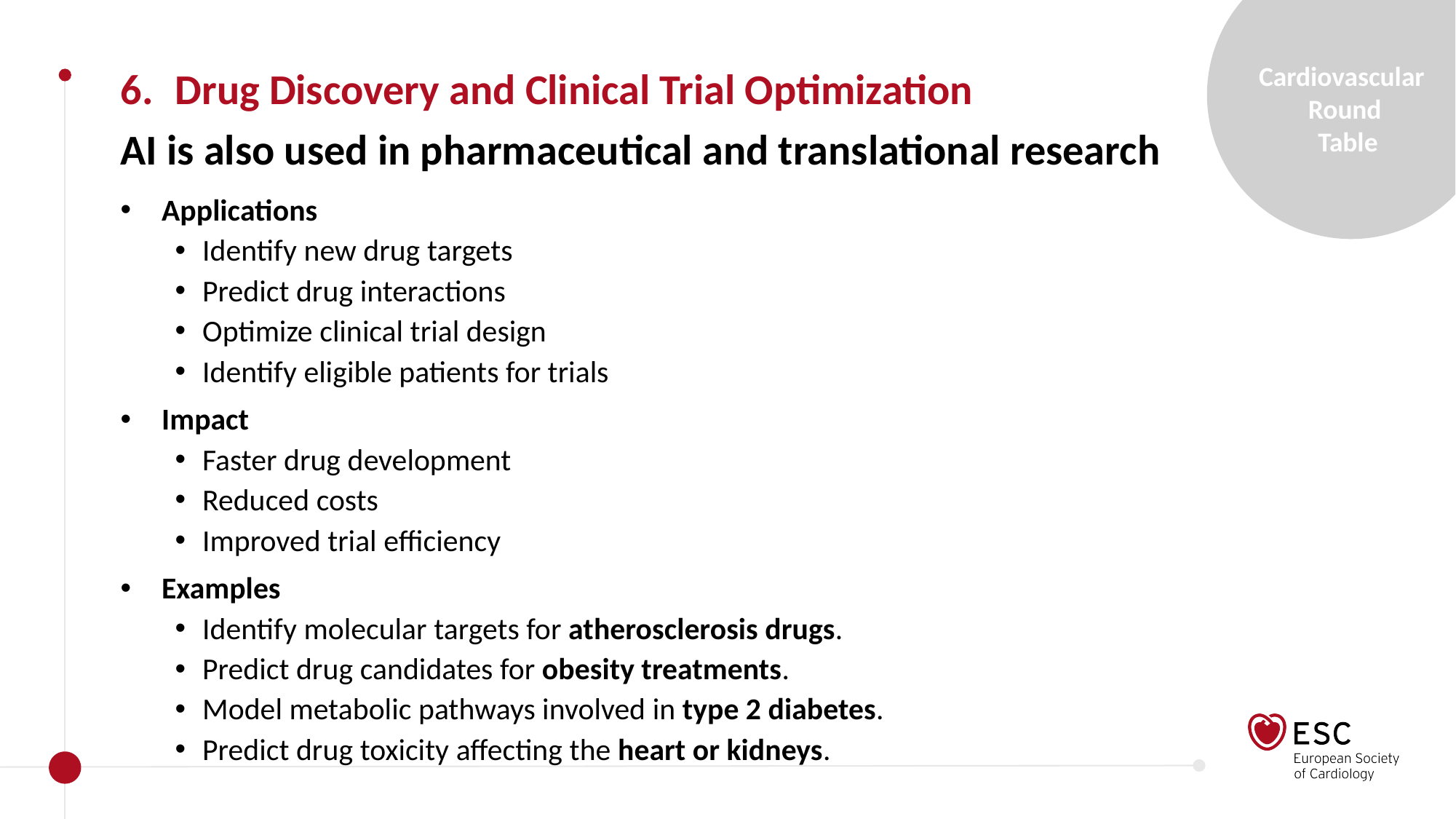

Drug Discovery and Clinical Trial Optimization
AI is also used in pharmaceutical and translational research

Applications
Identify new drug targets
Predict drug interactions
Optimize clinical trial design
Identify eligible patients for trials
Impact
Faster drug development
Reduced costs
Improved trial efficiency
Examples
Identify molecular targets for atherosclerosis drugs.
Predict drug candidates for obesity treatments.
Model metabolic pathways involved in type 2 diabetes.
Predict drug toxicity affecting the heart or kidneys.